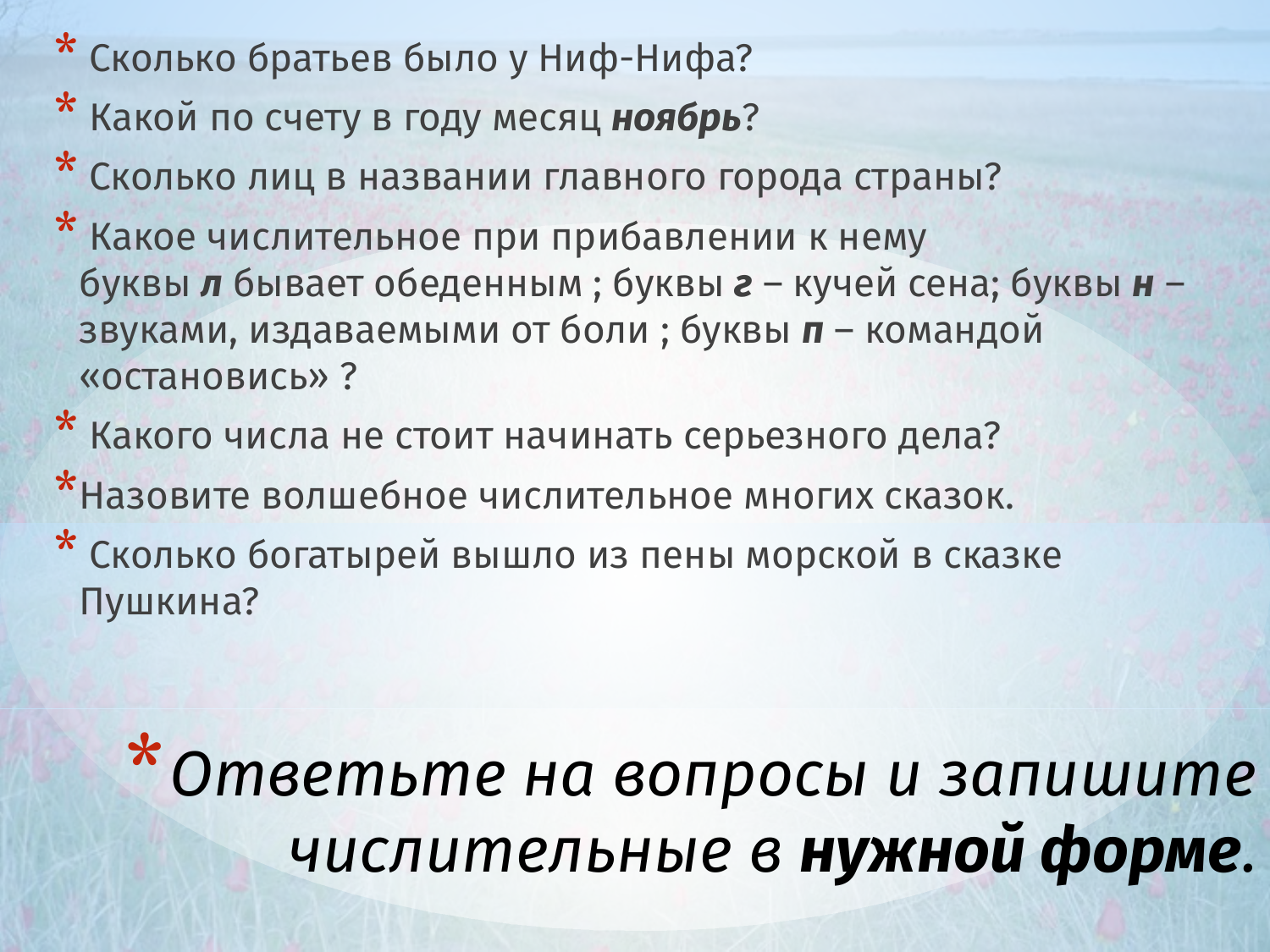

Сколько братьев было у Ниф-Нифа?
 Какой по счету в году месяц ноябрь?
 Сколько лиц в названии главного города страны?
 Какое числительное при прибавлении к нему буквы л бывает обеденным ; буквы г – кучей сена; буквы н – звуками, издаваемыми от боли ; буквы п – командой «остановись» ?
 Какого числа не стоит начинать серьезного дела?
Назовите волшебное числительное многих сказок.
 Сколько богатырей вышло из пены морской в сказке Пушкина?
# Ответьте на вопросы и запишите числительные в нужной форме.